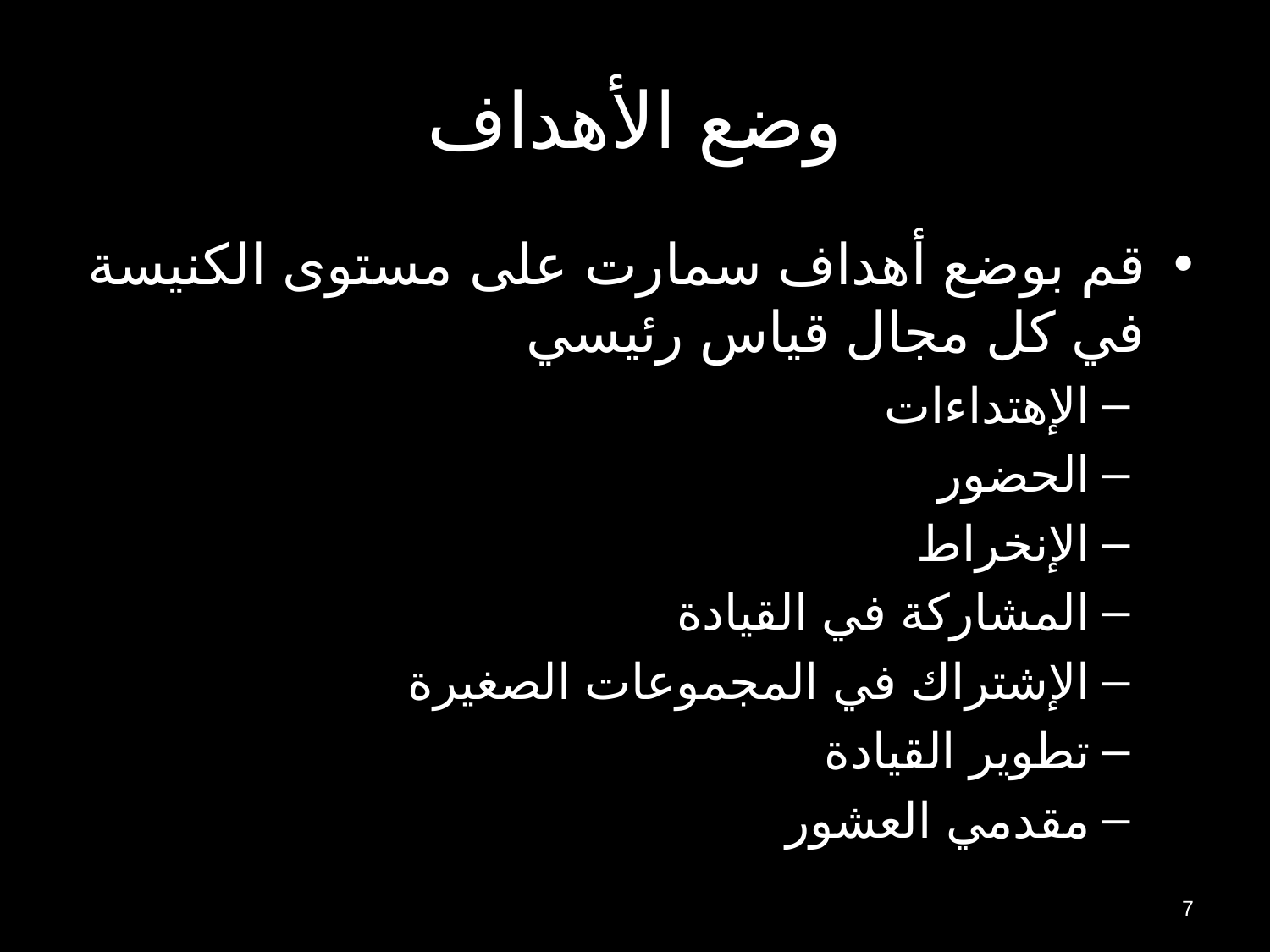

# وضع الأهداف
قم بوضع أهداف سمارت على مستوى الكنيسة في كل مجال قياس رئيسي
الإهتداءات
الحضور
الإنخراط
المشاركة في القيادة
الإشتراك في المجموعات الصغيرة
تطوير القيادة
مقدمي العشور
7